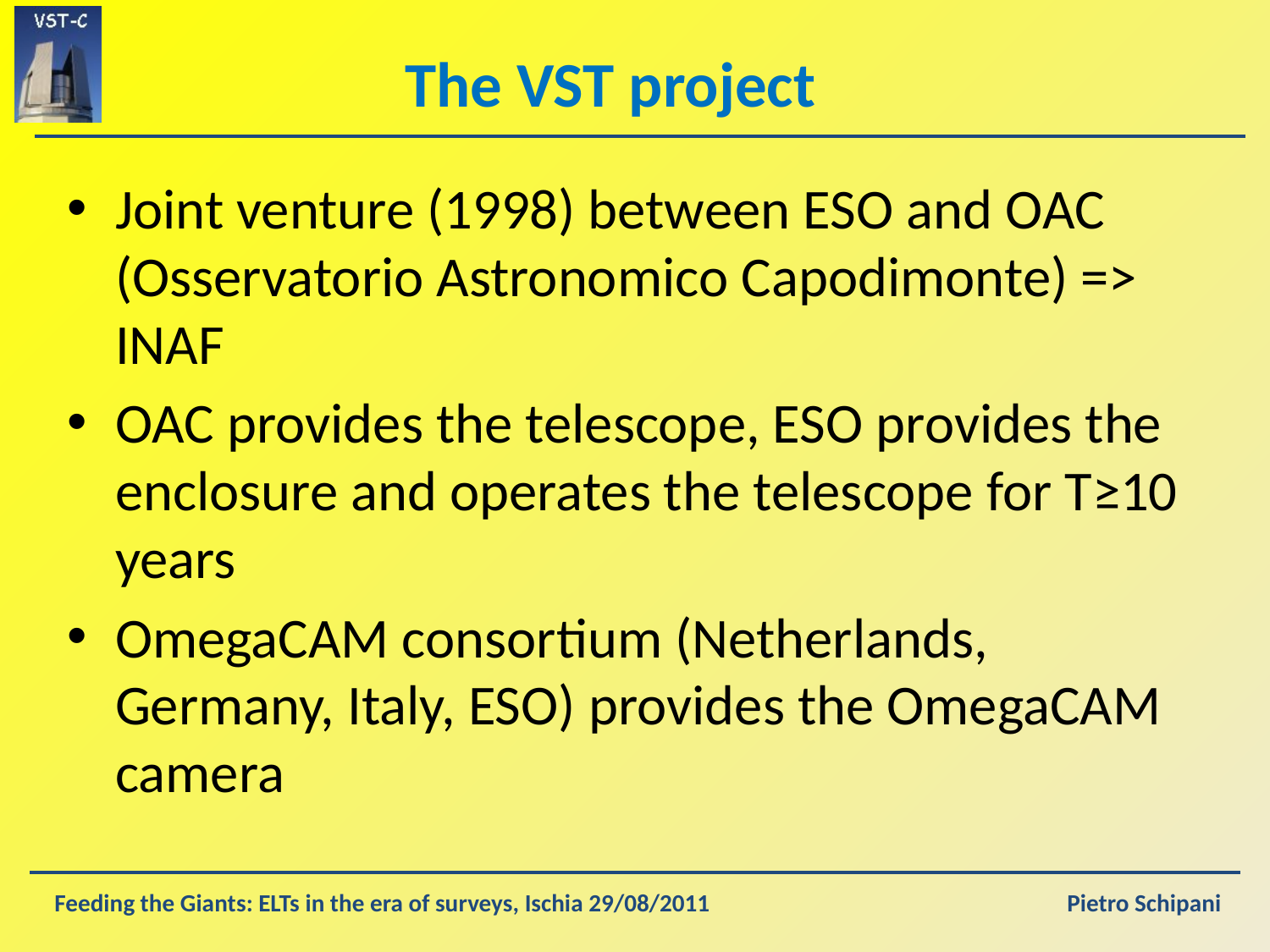

# The VST project
Joint venture (1998) between ESO and OAC (Osservatorio Astronomico Capodimonte) => INAF
OAC provides the telescope, ESO provides the enclosure and operates the telescope for T≥10 years
OmegaCAM consortium (Netherlands, Germany, Italy, ESO) provides the OmegaCAM camera